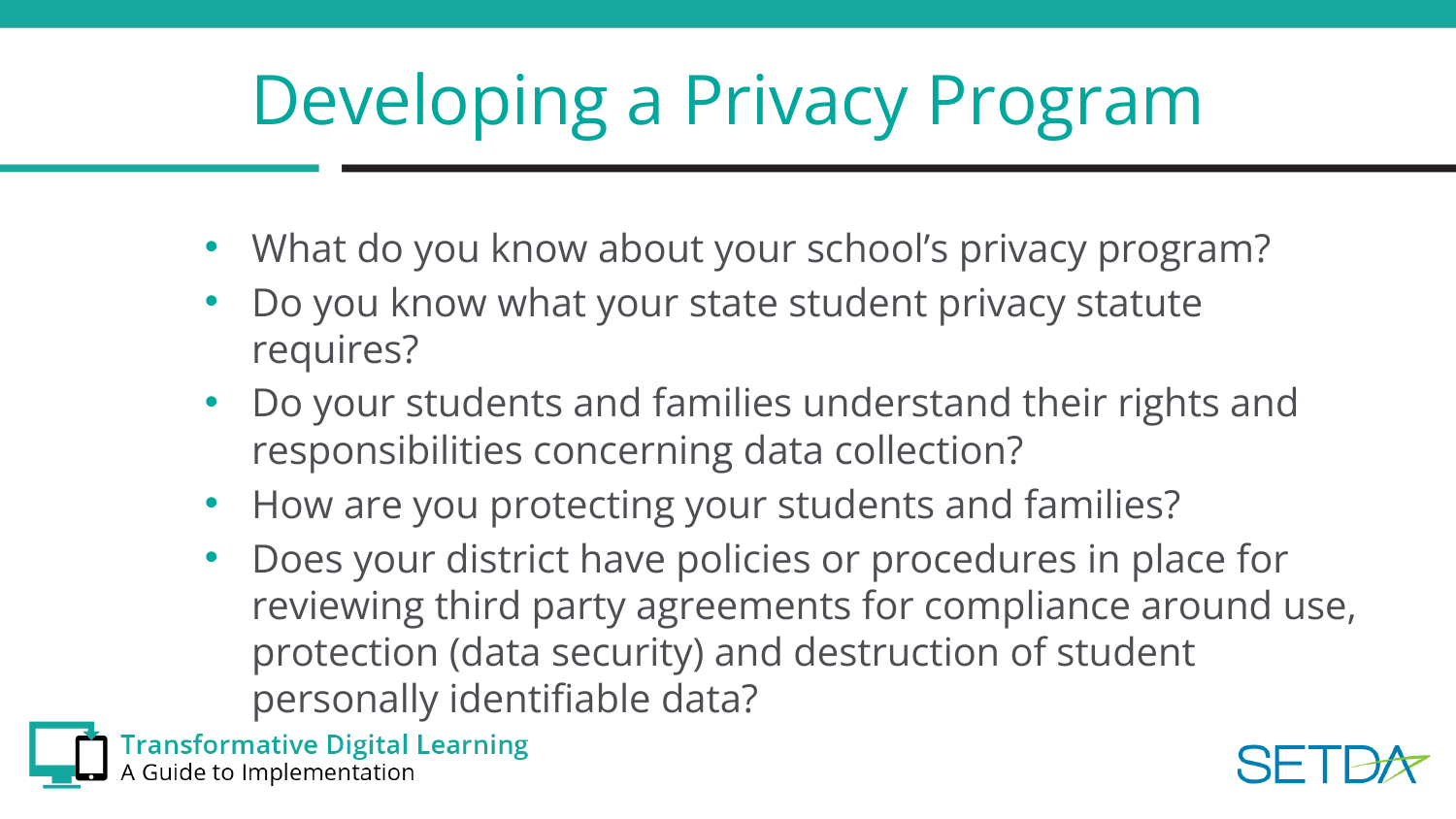

# Developing a Privacy Program
What do you know about your school’s privacy program?
Do you know what your state student privacy statute requires?
Do your students and families understand their rights and responsibilities concerning data collection?
How are you protecting your students and families?
Does your district have policies or procedures in place for reviewing third party agreements for compliance around use, protection (data security) and destruction of student personally identifiable data?